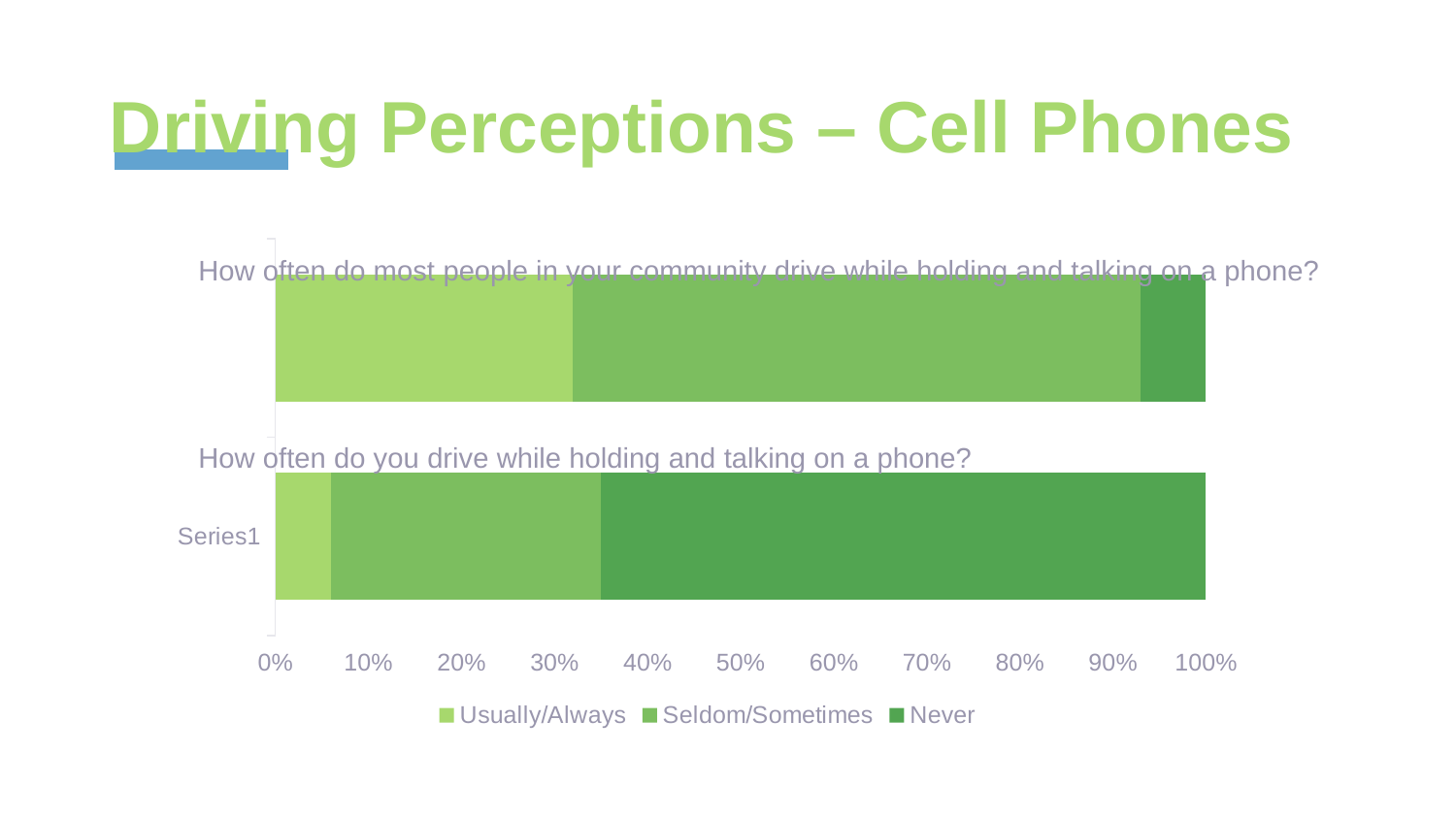

# Driving Perceptions – Cell Phones

### Chart

| Category | Usually/Always | Seldom/Sometimes | Never |
|---|---|---|---|
|  | 6.0 | 29.0 | 65.0 |
|  | 32.0 | 61.0 | 7.0 |
How often do most people in your community drive while holding and talking on a phone?
How often do you drive while holding and talking on a phone?